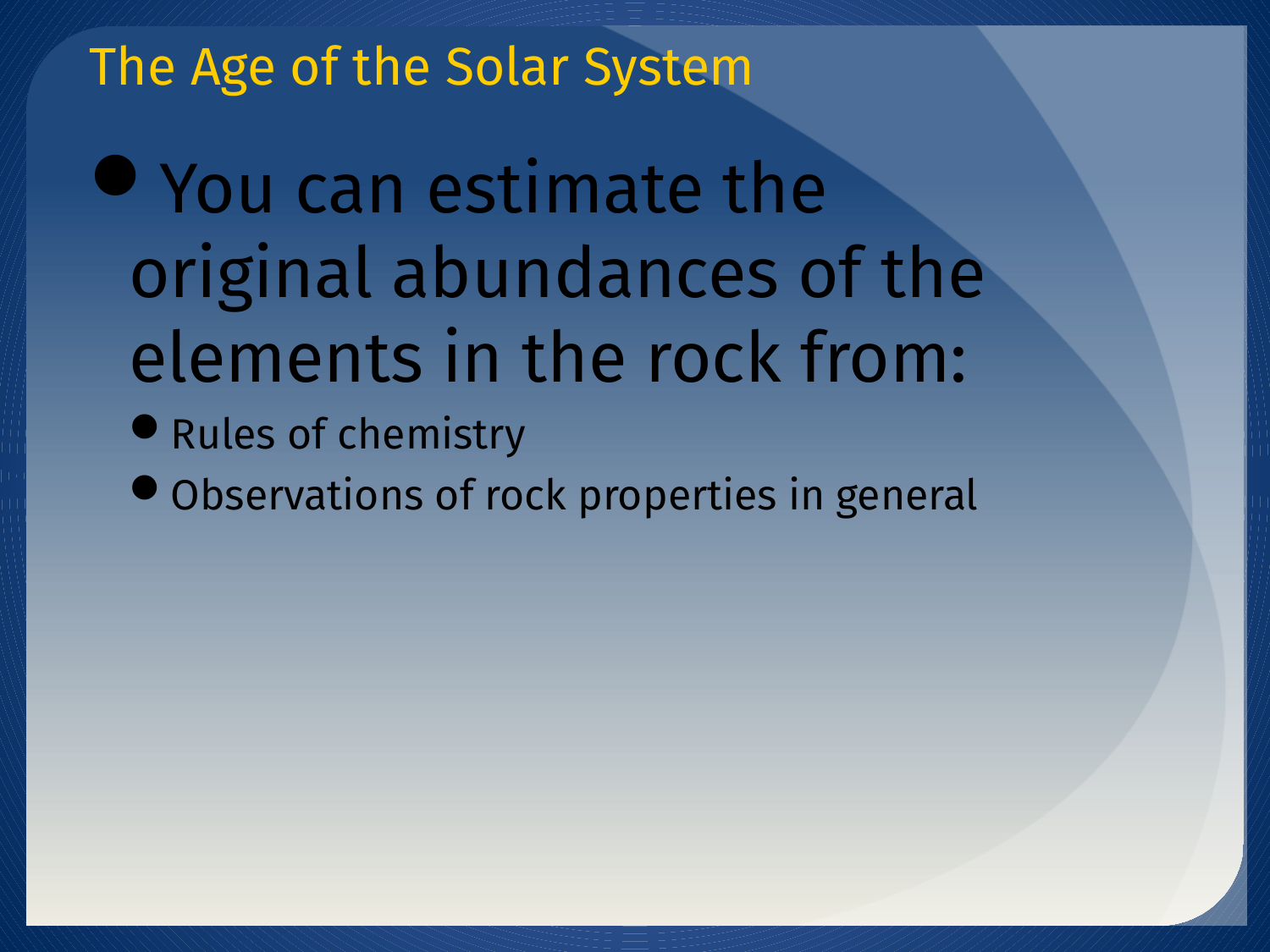

The Age of the Solar System
You can estimate the original abundances of the elements in the rock from:
Rules of chemistry
Observations of rock properties in general